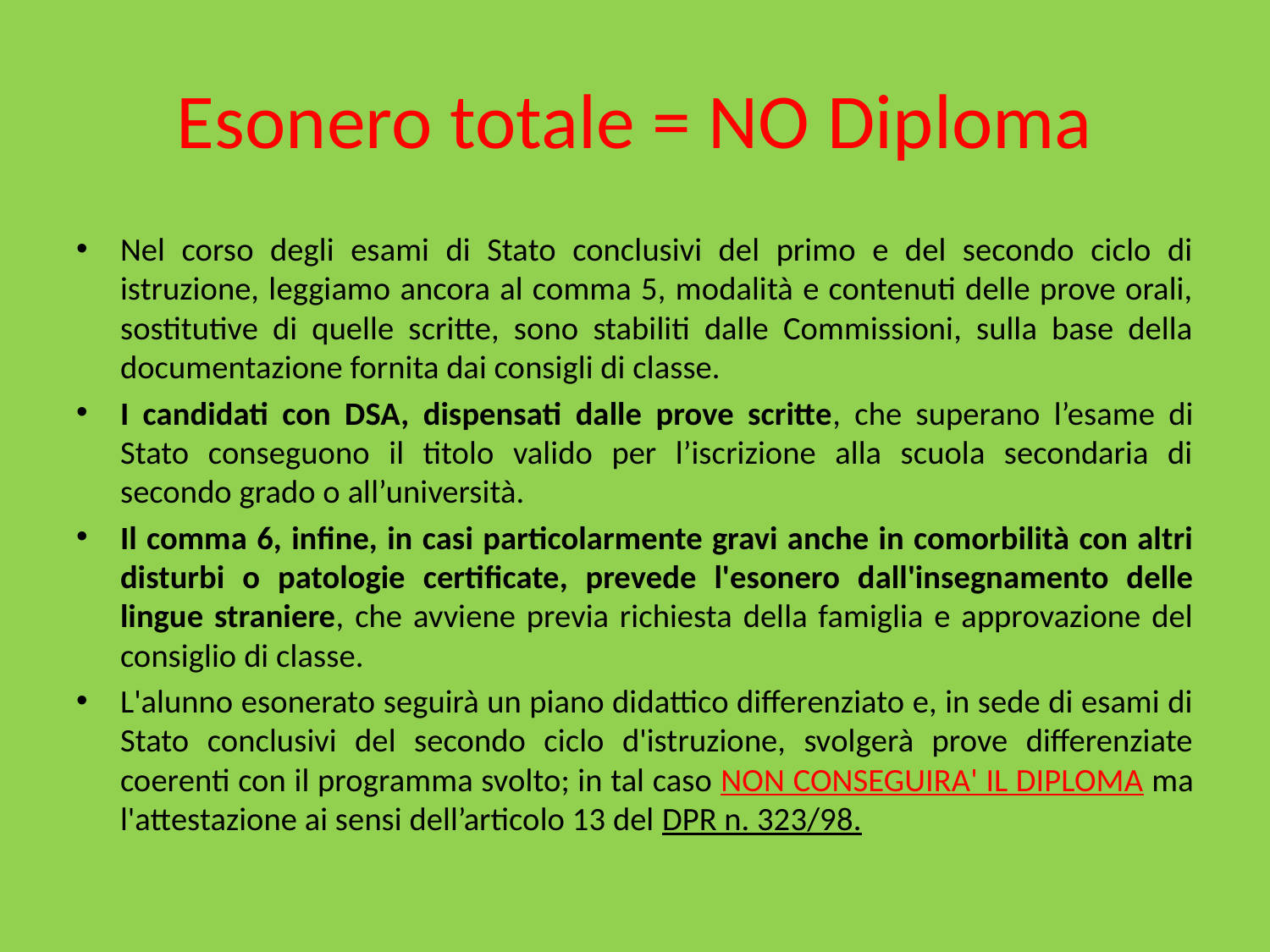

# Esonero totale = NO Diploma
Nel corso degli esami di Stato conclusivi del primo e del secondo ciclo di istruzione, leggiamo ancora al comma 5, modalità e contenuti delle prove orali, sostitutive di quelle scritte, sono stabiliti dalle Commissioni, sulla base della documentazione fornita dai consigli di classe.
I candidati con DSA, dispensati dalle prove scritte, che superano l’esame di Stato conseguono il titolo valido per l’iscrizione alla scuola secondaria di secondo grado o all’università.
Il comma 6, infine, in casi particolarmente gravi anche in comorbilità con altri disturbi o patologie certificate, prevede l'esonero dall'insegnamento delle lingue straniere, che avviene previa richiesta della famiglia e approvazione del consiglio di classe.
L'alunno esonerato seguirà un piano didattico differenziato e, in sede di esami di Stato conclusivi del secondo ciclo d'istruzione, svolgerà prove differenziate coerenti con il programma svolto; in tal caso NON CONSEGUIRA' IL DIPLOMA ma l'attestazione ai sensi dell’articolo 13 del DPR n. 323/98.